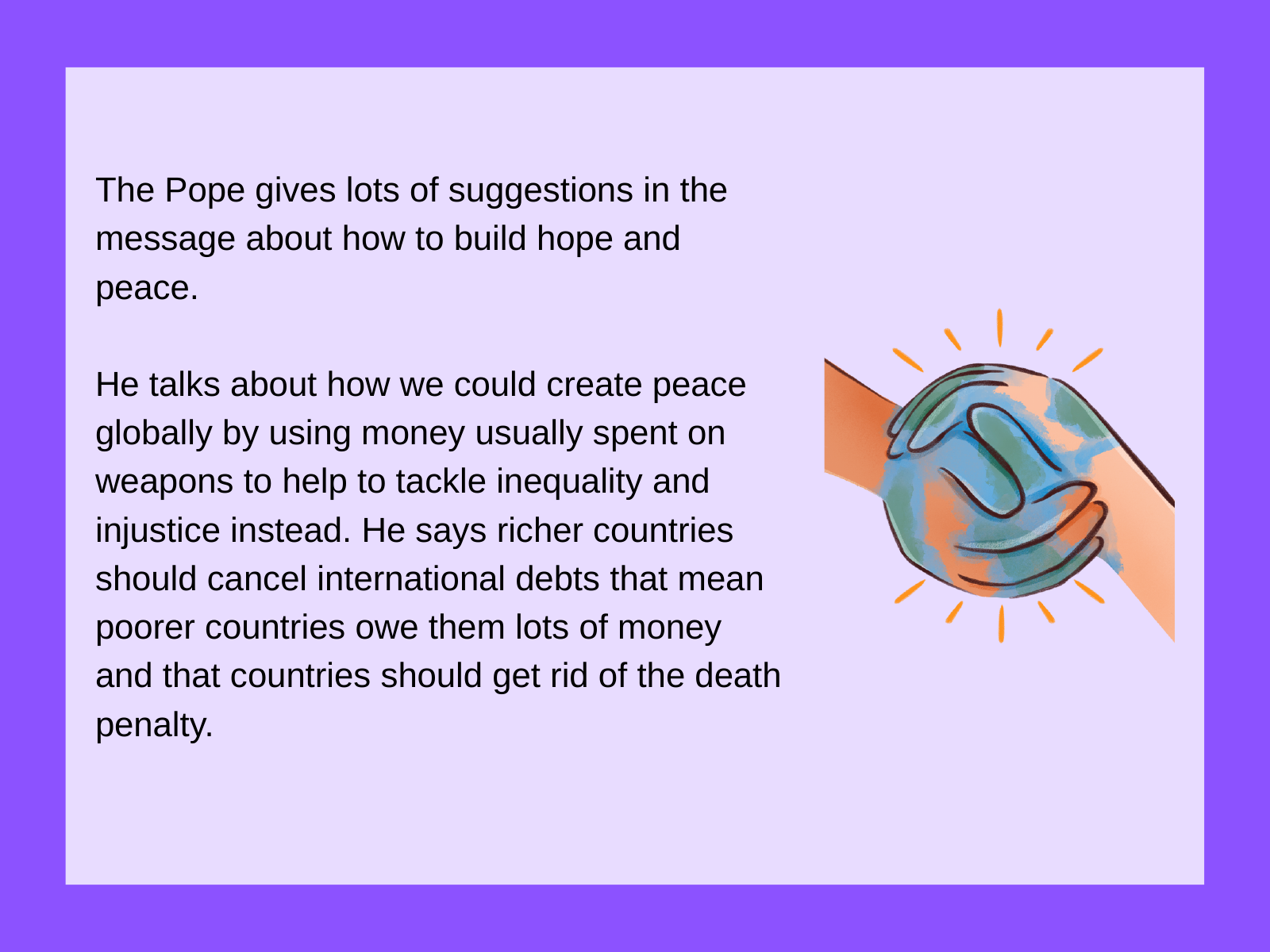

The Pope gives lots of suggestions in the message about how to build hope and peace.

He talks about how we could create peace globally by using money usually spent on weapons to help to tackle inequality and injustice instead. He says richer countries should cancel international debts that mean poorer countries owe them lots of money and that countries should get rid of the death penalty.